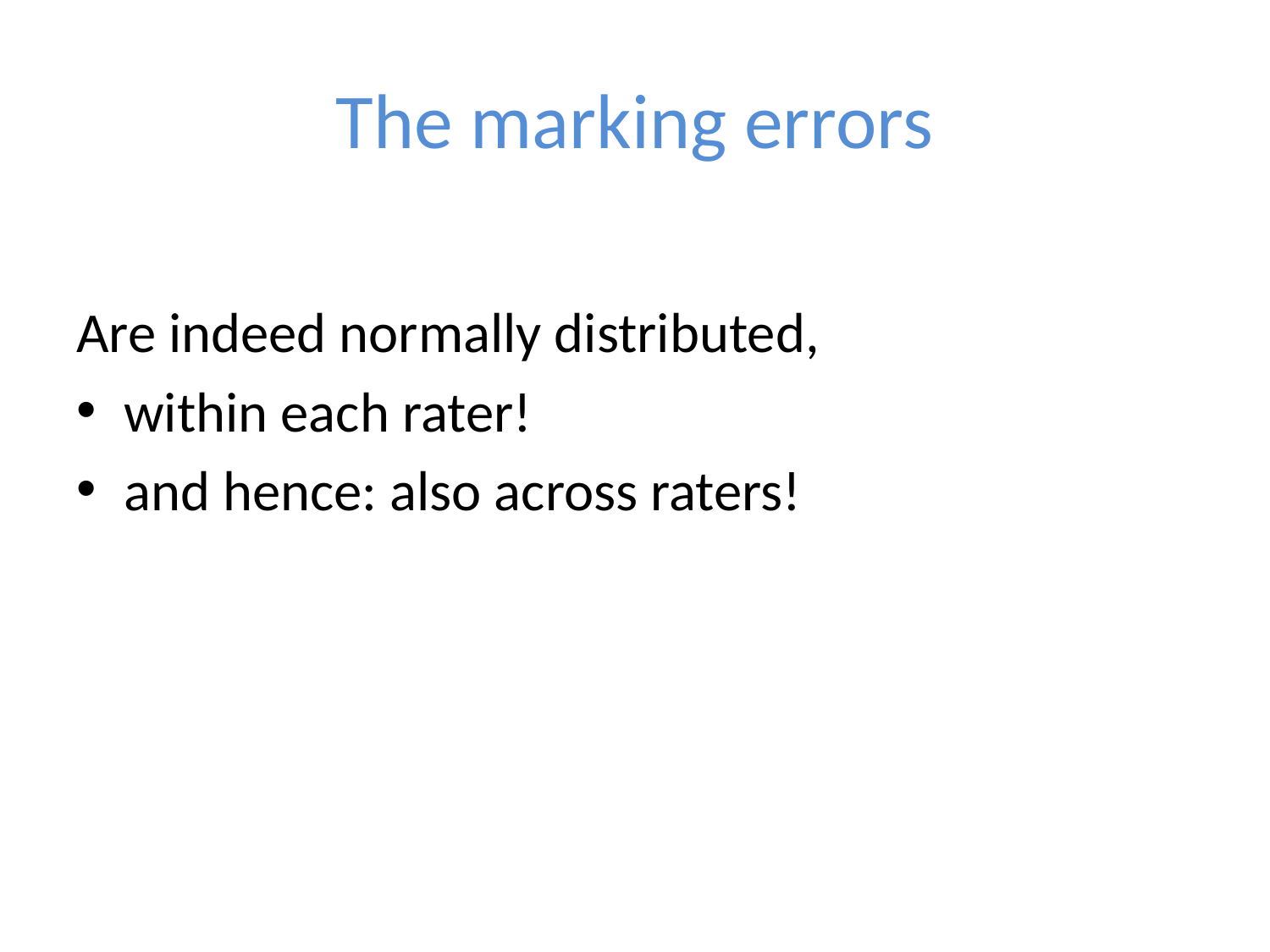

# The marking errors
Are indeed normally distributed,
within each rater!
and hence: also across raters!